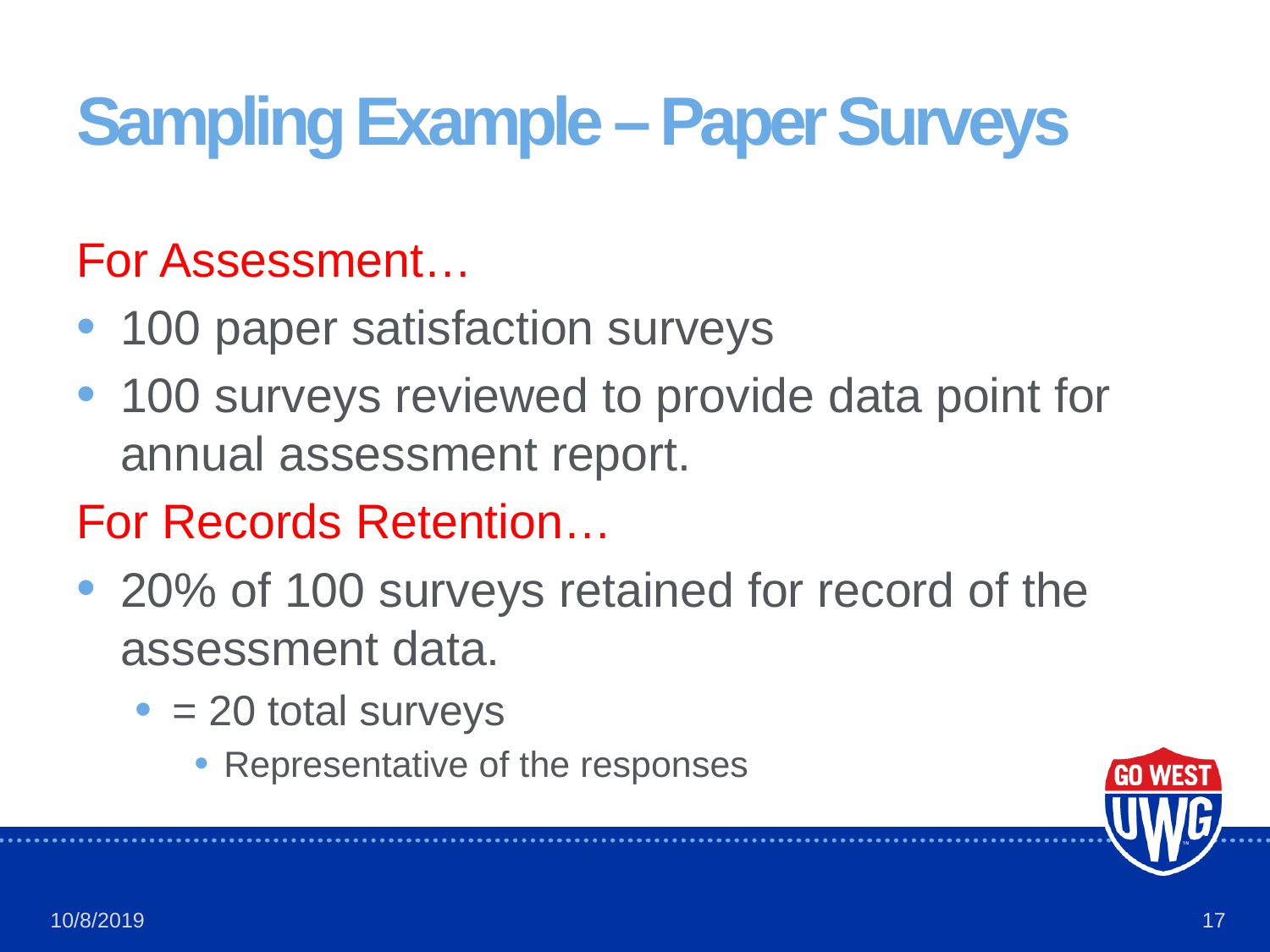

# Sampling Example – Paper Surveys
For Assessment…
100 paper satisfaction surveys
100 surveys reviewed to provide data point for annual assessment report.
For Records Retention…
20% of 100 surveys retained for record of the assessment data.
= 20 total surveys
Representative of the responses